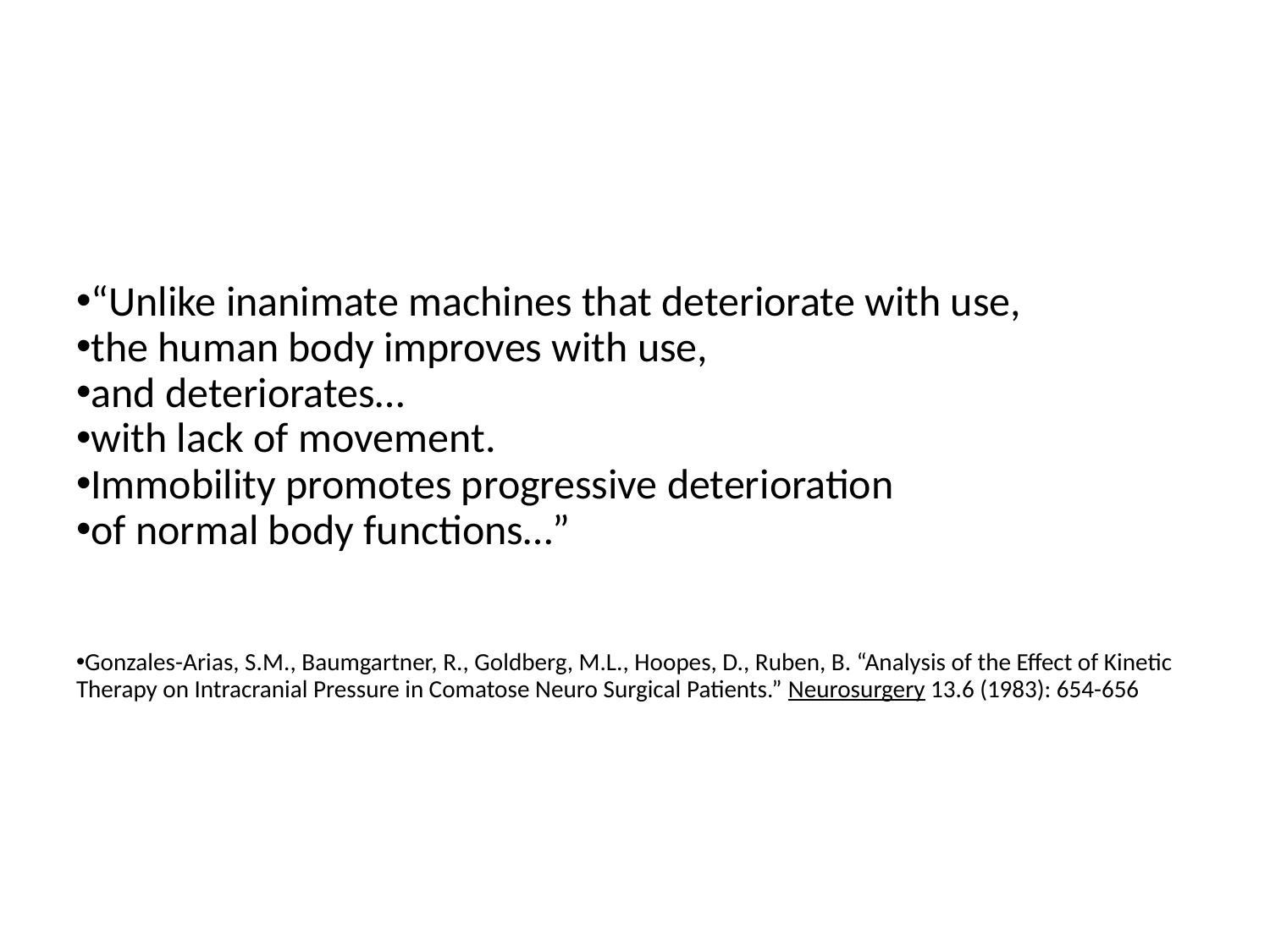

#

“Unlike inanimate machines that deteriorate with use,
the human body improves with use,
and deteriorates…
with lack of movement.
Immobility promotes progressive deterioration
of normal body functions…”

Gonzales-Arias, S.M., Baumgartner, R., Goldberg, M.L., Hoopes, D., Ruben, B. “Analysis of the Effect of Kinetic Therapy on Intracranial Pressure in Comatose Neuro Surgical Patients.” Neurosurgery 13.6 (1983): 654-656